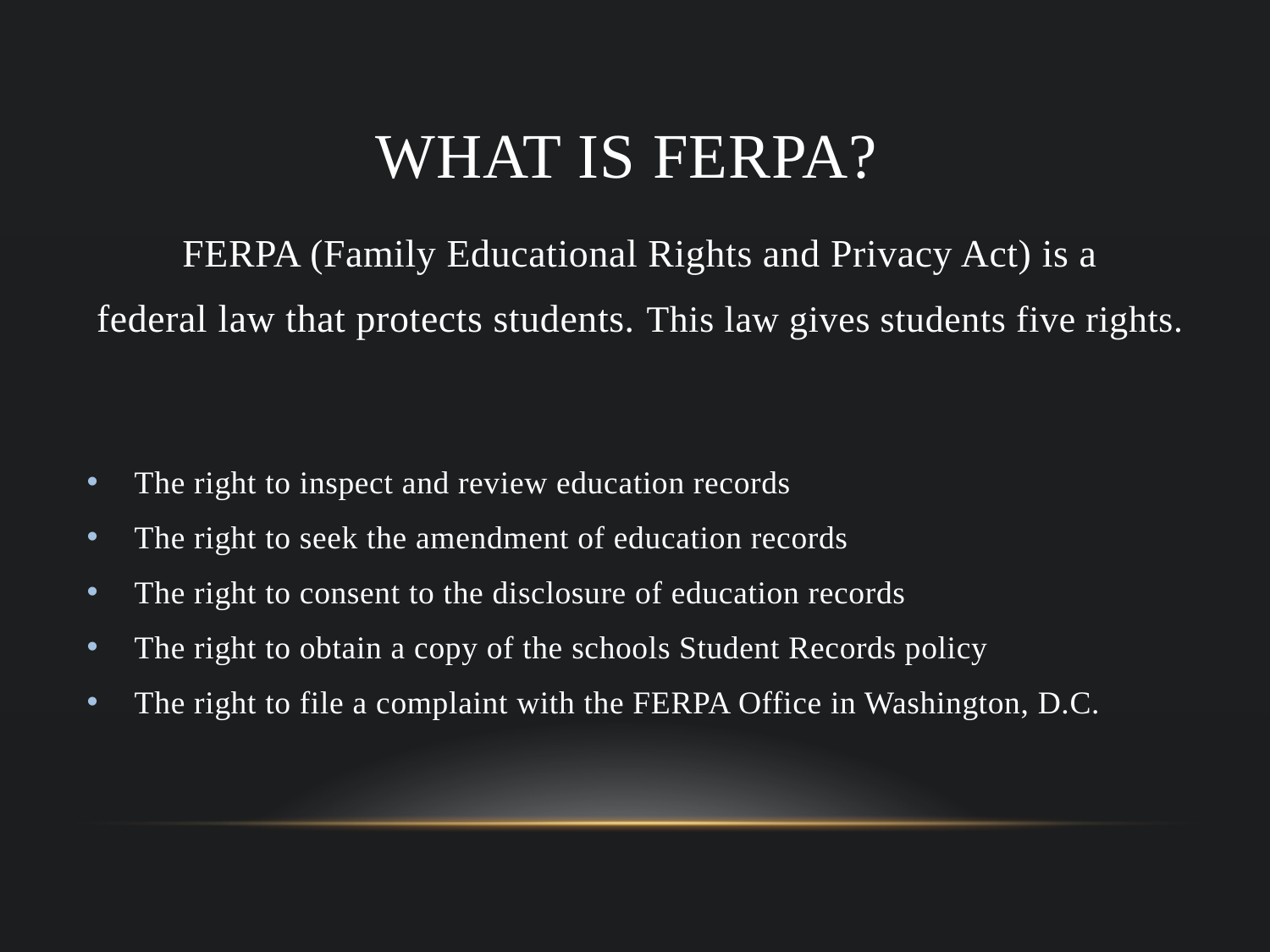

# What Is FERPA?
FERPA (Family Educational Rights and Privacy Act) is a
federal law that protects students. This law gives students five rights.

The right to inspect and review education records
The right to seek the amendment of education records
The right to consent to the disclosure of education records
The right to obtain a copy of the schools Student Records policy
The right to file a complaint with the FERPA Office in Washington, D.C.